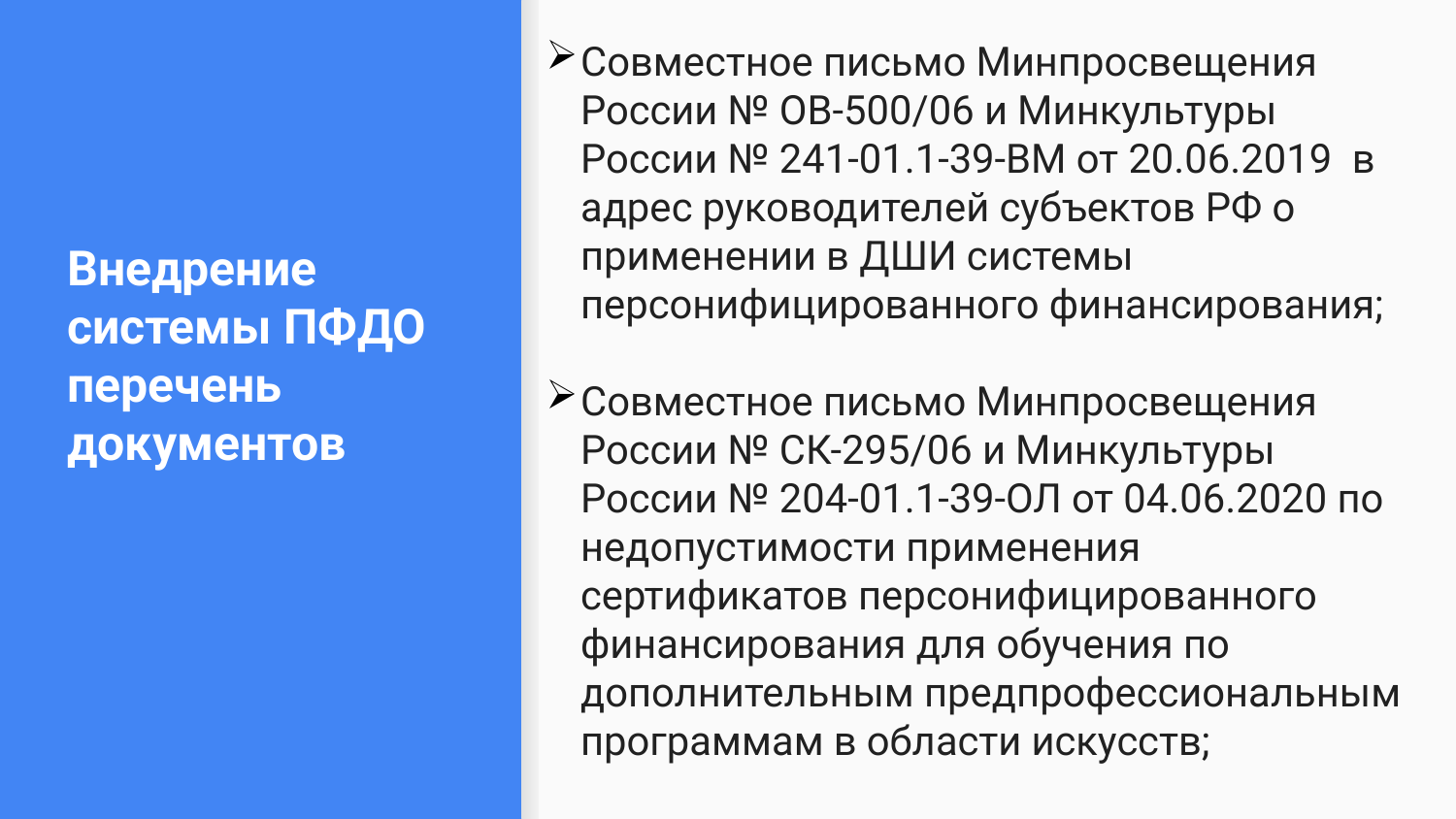

Совместное письмо Минпросвещения России № ОВ-500/06 и Минкультуры России № 241-01.1-39-ВМ от 20.06.2019  в адрес руководителей субъектов РФ о применении в ДШИ системы персонифицированного финансирования;

Совместное письмо Минпросвещения России № СК-295/06 и Минкультуры России № 204-01.1-39-ОЛ от 04.06.2020 по недопустимости применения сертификатов персонифицированного финансирования для обучения по дополнительным предпрофессиональным программам в области искусств;
# Внедрение системы ПФДО перечень документов